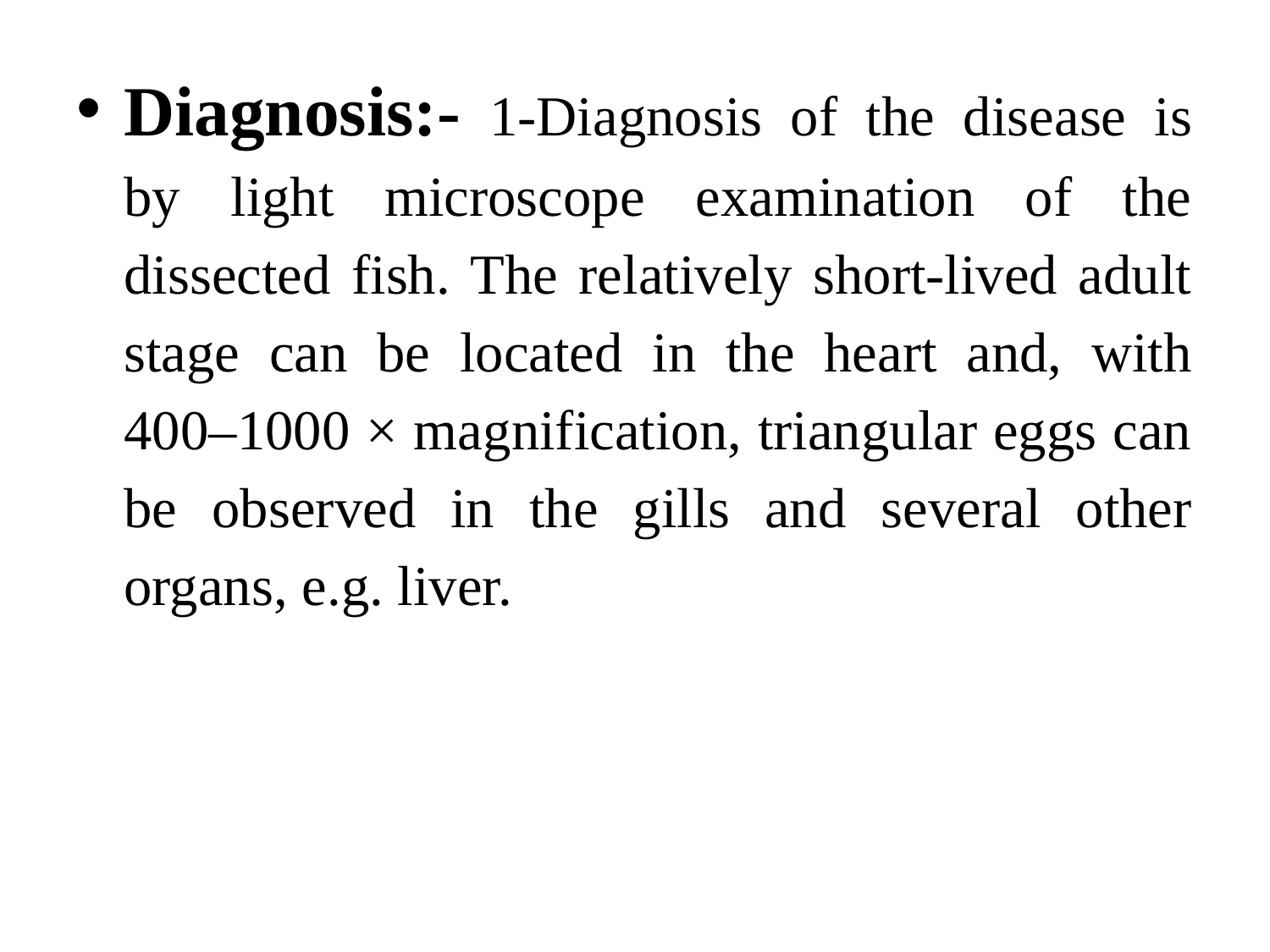

Diagnosis:- 1-Diagnosis of the disease is by light microscope examination of the dissected fish. The relatively short-lived adult stage can be located in the heart and, with 400–1000 × magnification, triangular eggs can be observed in the gills and several other organs, e.g. liver.